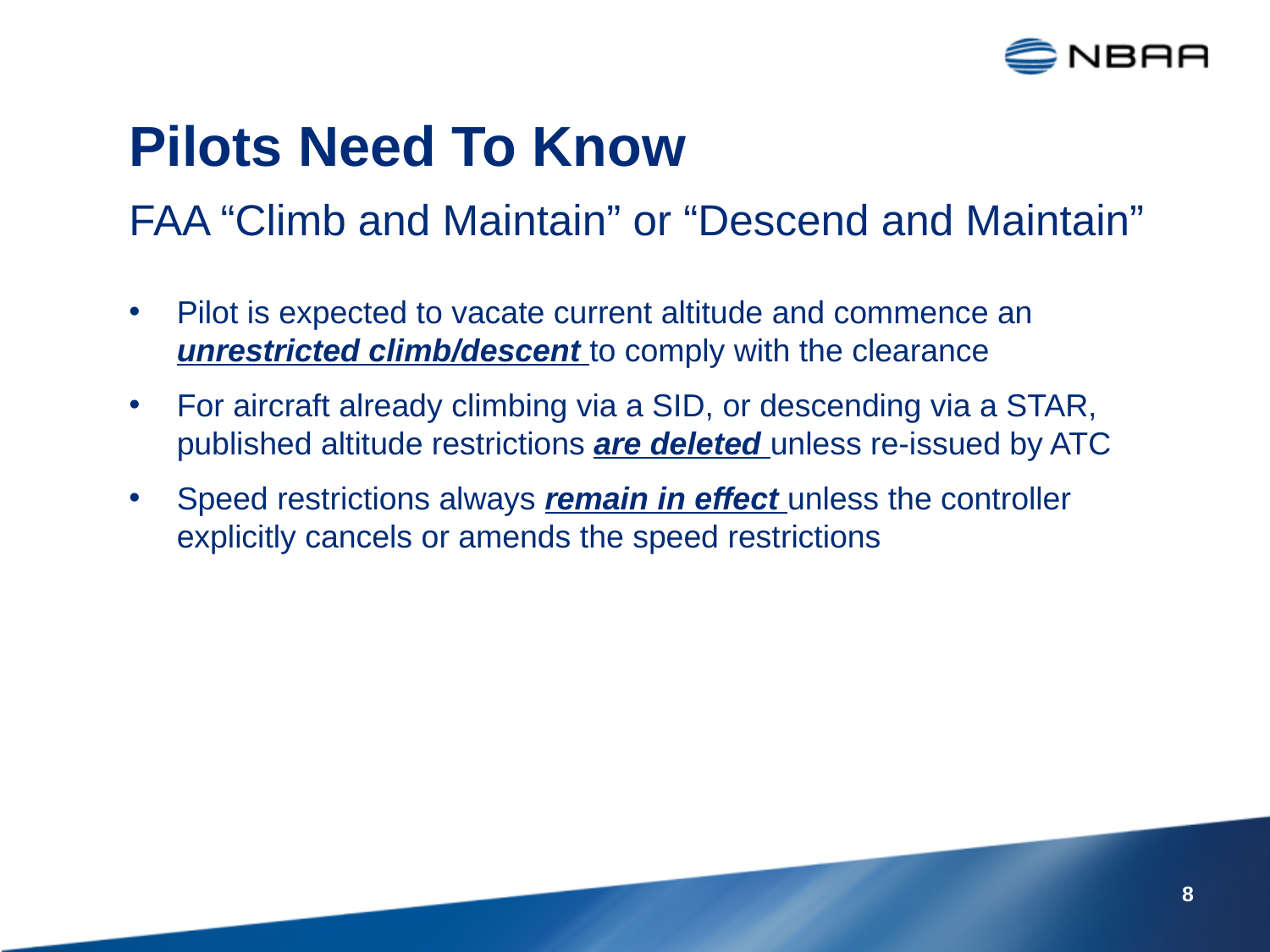

# Pilots Need To Know
FAA “Climb and Maintain” or “Descend and Maintain”
Pilot is expected to vacate current altitude and commence an unrestricted climb/descent to comply with the clearance
For aircraft already climbing via a SID, or descending via a STAR, published altitude restrictions are deleted unless re-issued by ATC
Speed restrictions always remain in effect unless the controller explicitly cancels or amends the speed restrictions
8